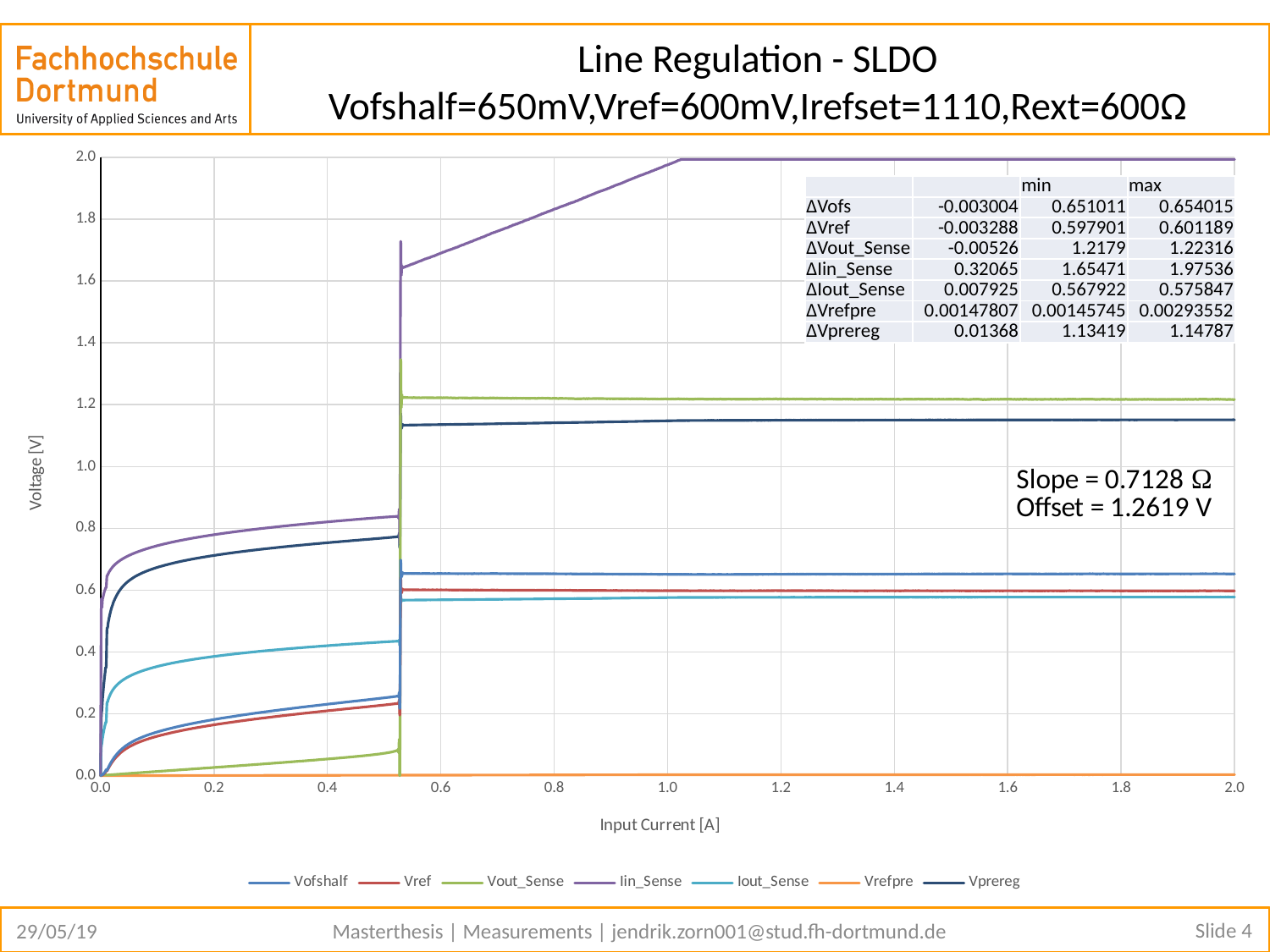

# Line Regulation - SLDO Vofshalf=650mV,Vref=600mV,Irefset=1110,Rext=600Ω

### Chart

| Category | Vofshalf | Vref | Vout_Sense | Iin_Sense | Iout_Sense | Vrefpre | Vprereg |
|---|---|---|---|---|---|---|---|
|  |  | min | max |
| --- | --- | --- | --- |
| ∆Vofs | -0.003004 | 0.651011 | 0.654015 |
| ∆Vref | -0.003288 | 0.597901 | 0.601189 |
| ∆Vout\_Sense | -0.00526 | 1.2179 | 1.22316 |
| ∆Iin\_Sense | 0.32065 | 1.65471 | 1.97536 |
| ∆Iout\_Sense | 0.007925 | 0.567922 | 0.575847 |
| ∆Vrefpre | 0.00147807 | 0.00145745 | 0.00293552 |
| ∆Vprereg | 0.01368 | 1.13419 | 1.14787 |
Slide 4
29/05/19
Masterthesis | Measurements | jendrik.zorn001@stud.fh-dortmund.de